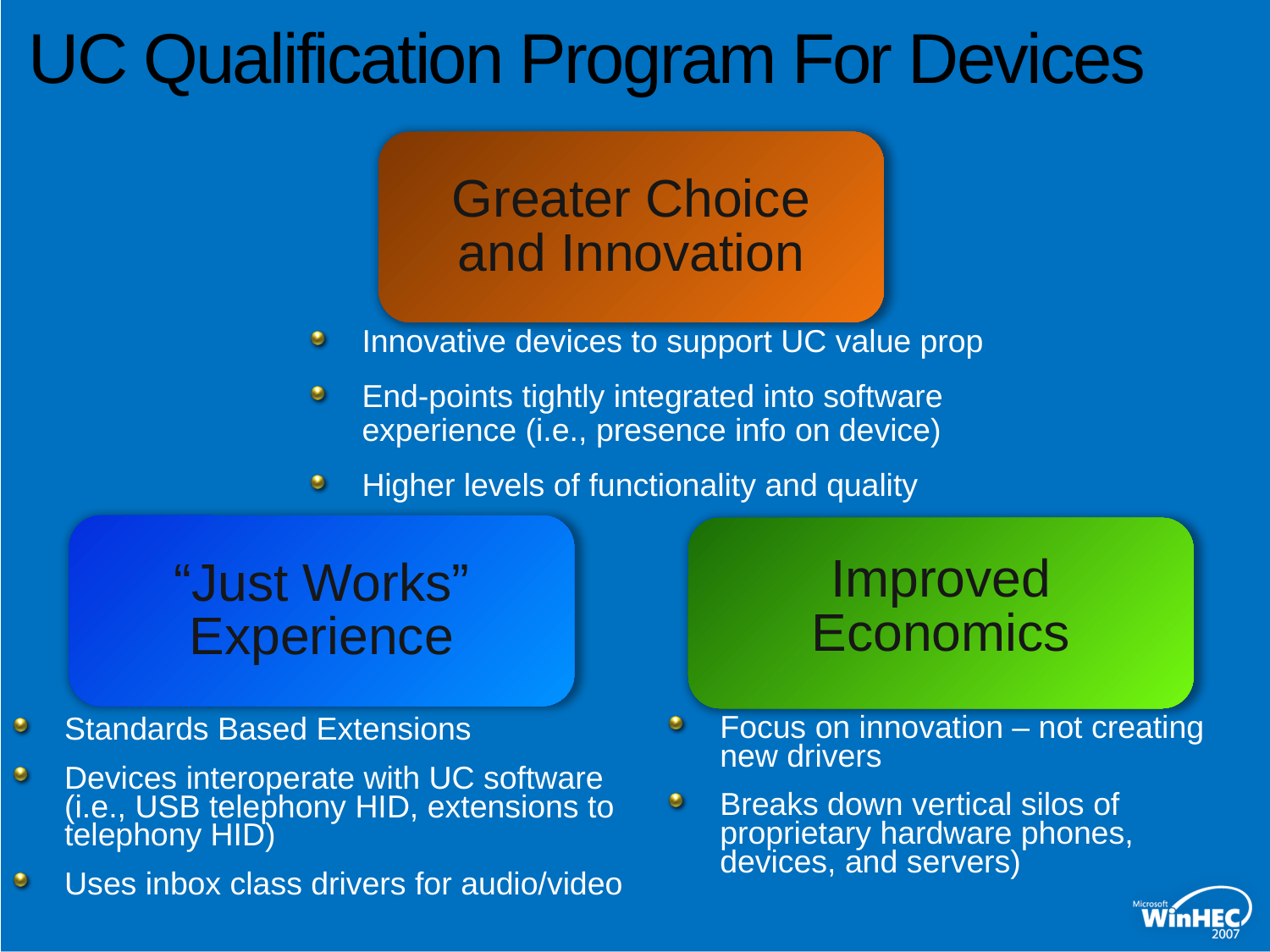

# UC Qualification Program For Devices

Greater Choice and Innovation

Innovative devices to support UC value prop
End-points tightly integrated into software experience (i.e., presence info on device)
Higher levels of functionality and quality

“Just Works” Experience

Improved Economics
Focus on innovation – not creating new drivers
Breaks down vertical silos of proprietary hardware phones, devices, and servers)

Standards Based Extensions
Devices interoperate with UC software (i.e., USB telephony HID, extensions to telephony HID)
Uses inbox class drivers for audio/video